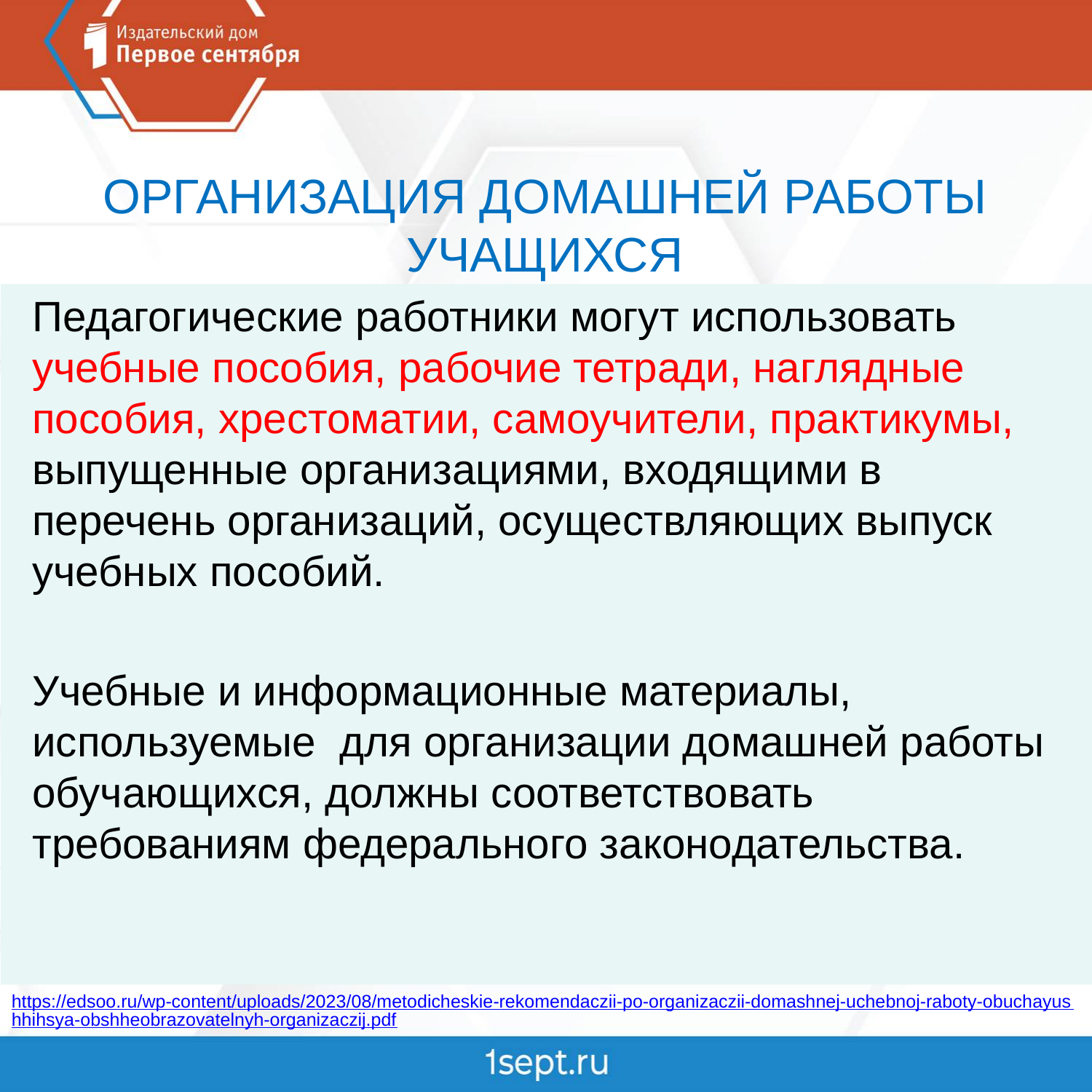

ОРГАНИЗАЦИЯ ДОМАШНЕЙ РАБОТЫ УЧАЩИХСЯ

Педагогические работники могут использовать учебные пособия, рабочие тетради, наглядные пособия, хрестоматии, самоучители, практикумы, выпущенные организациями, входящими в перечень организаций, осуществляющих выпуск учебных пособий.

Учебные и информационные материалы, используемые  для организации домашней работы обучающихся, должны соответствовать требованиям федерального законодательства.
https://edsoo.ru/wp-content/uploads/2023/08/metodicheskie-rekomendaczii-po-organizaczii-domashnej-uchebnoj-raboty-obuchayushhihsya-obshheobrazovatelnyh-organizaczij.pdf